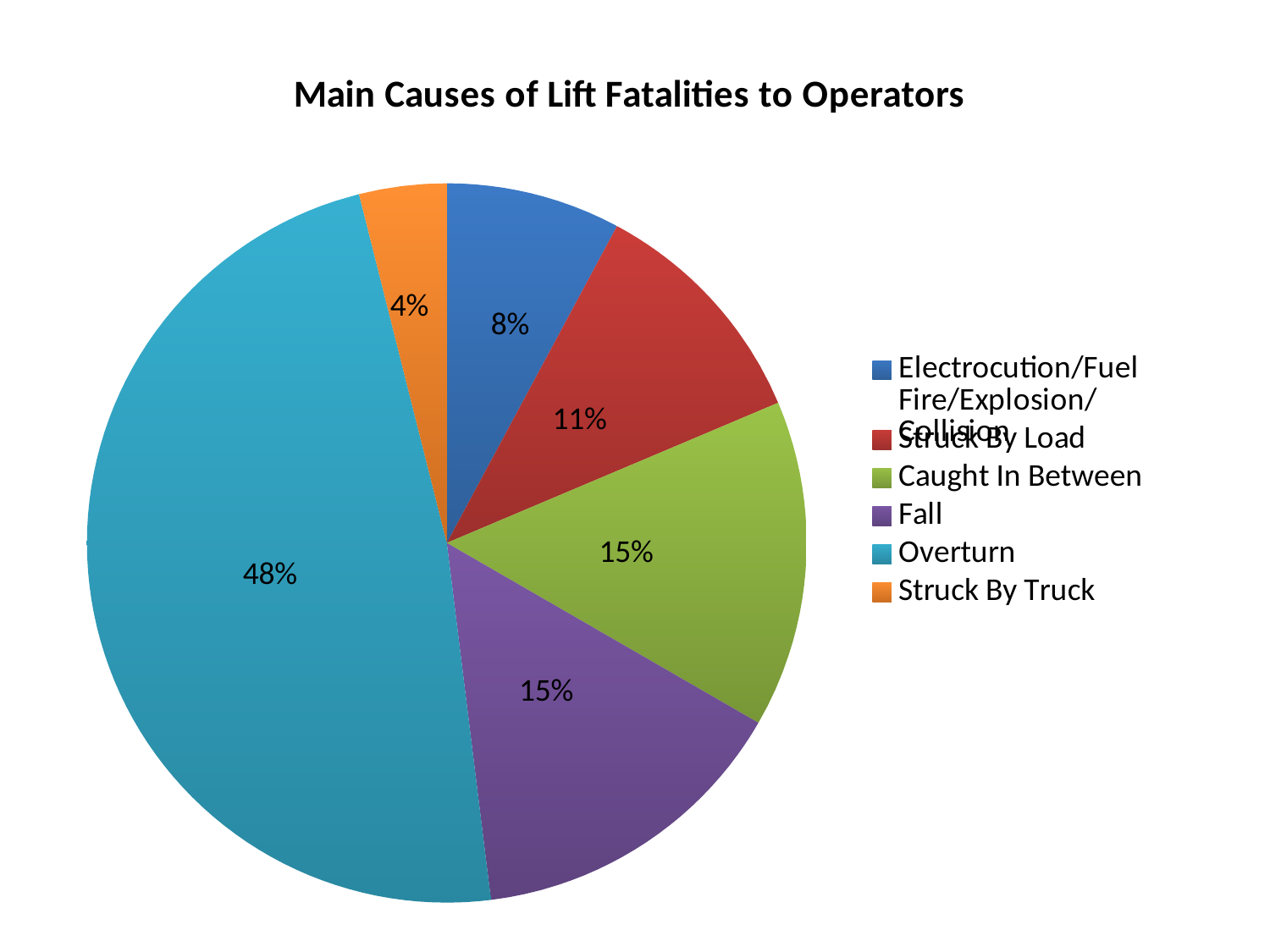

### Chart:

| Category | Main Causes of Lift Fatalities to Operators |
|---|---|
| Electrocution/Fuel Fire/Explosion/Collision | 8.0 |
| Struck By Load | 11.0 |
| Caught In Between | 15.0 |
| Fall | 15.0 |
| Overturn | 49.0 |
| Struck By Truck | 4.0 |